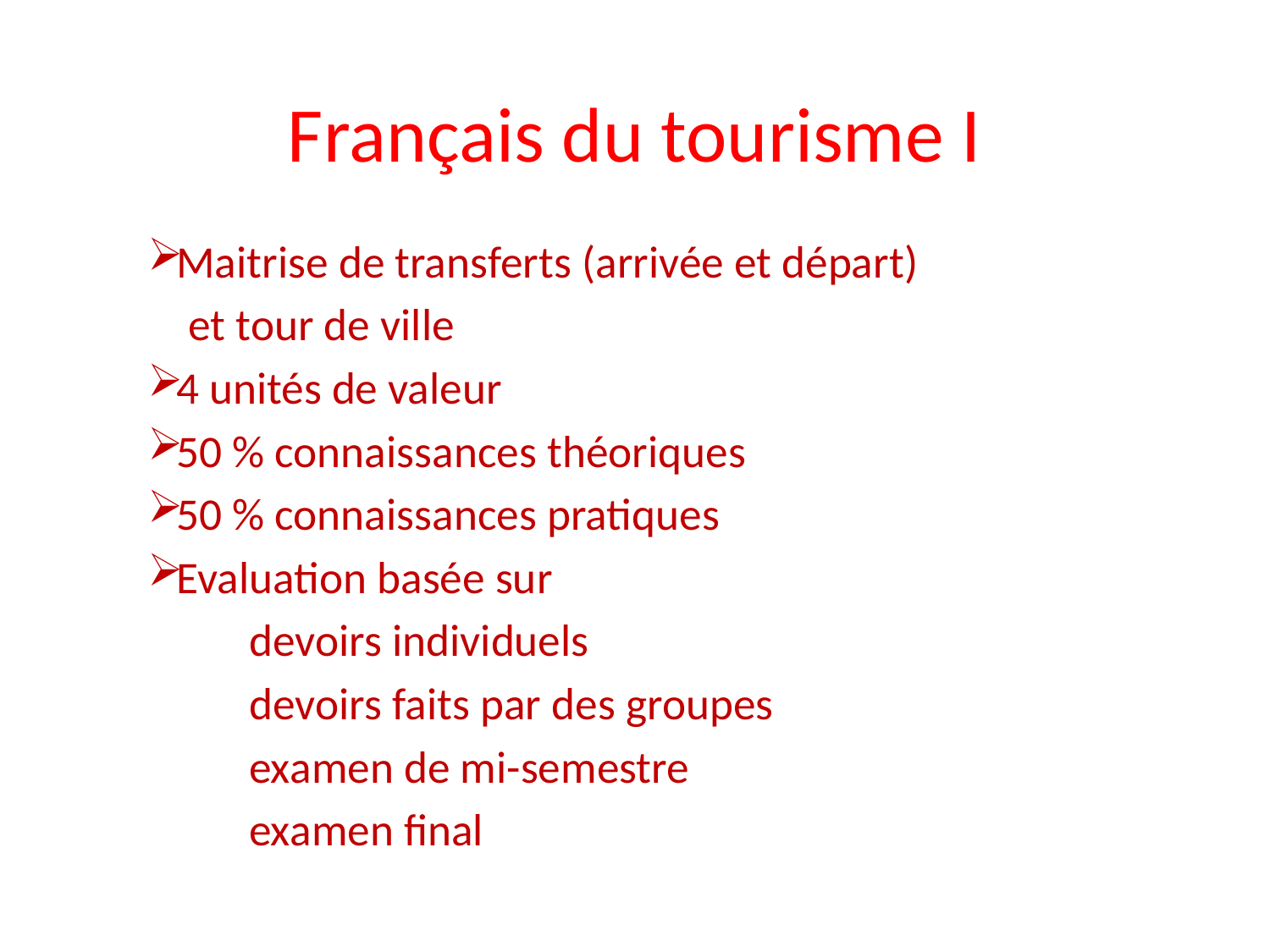

# Français du tourisme I
Maitrise de transferts (arrivée et départ)
    et tour de ville
4 unités de valeur
50 % connaissances théoriques
50 % connaissances pratiques
Evaluation basée sur
	devoirs individuels
	devoirs faits par des groupes
	examen de mi-semestre
	examen final